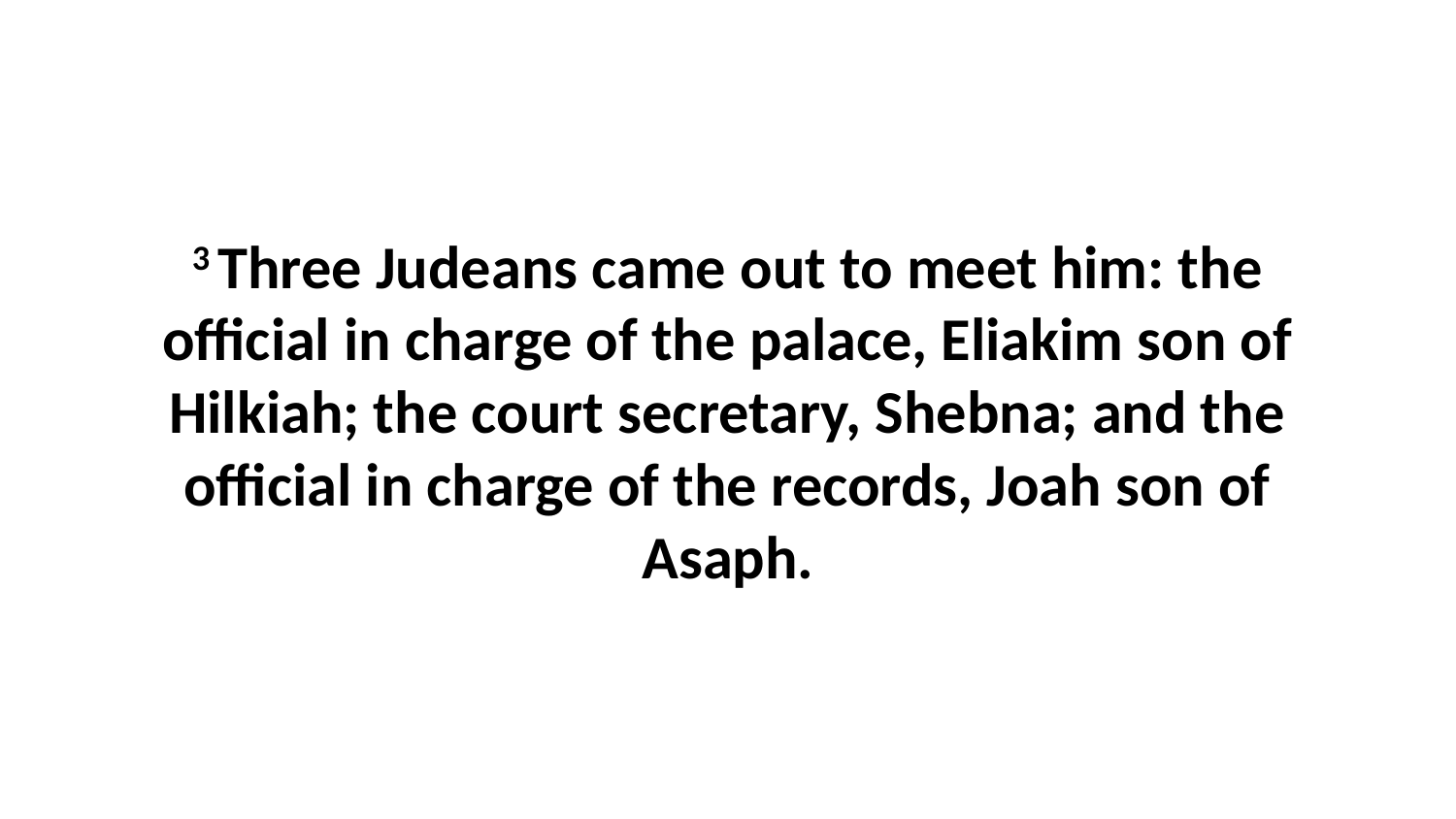

3 Three Judeans came out to meet him: the official in charge of the palace, Eliakim son of Hilkiah; the court secretary, Shebna; and the official in charge of the records, Joah son of Asaph.